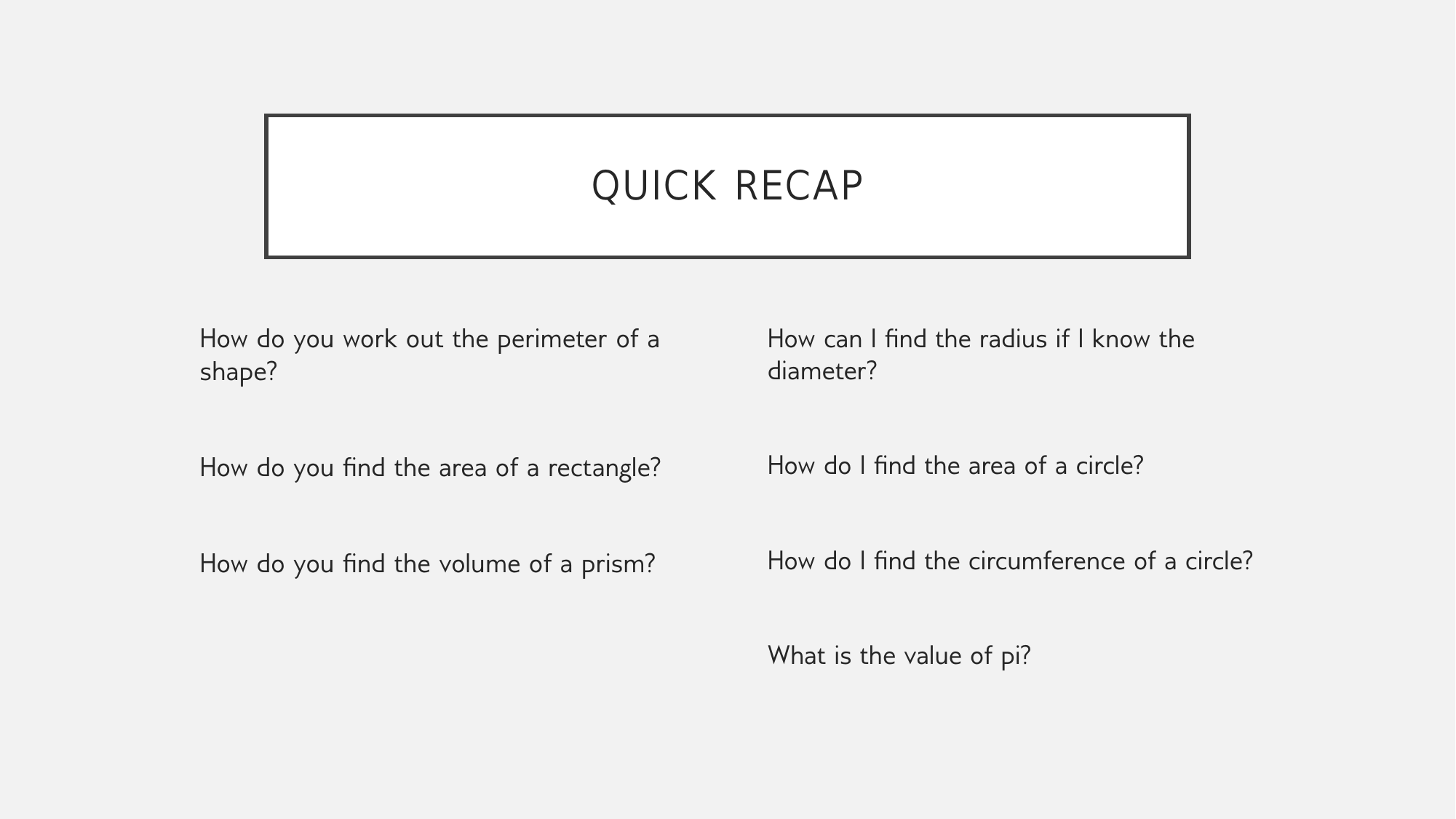

# Quick Recap
How do you work out the perimeter of a shape?

How do you find the area of a rectangle?

How do you find the volume of a prism?
How can I find the radius if I know the diameter?

How do I find the area of a circle?

How do I find the circumference of a circle?

What is the value of pi?